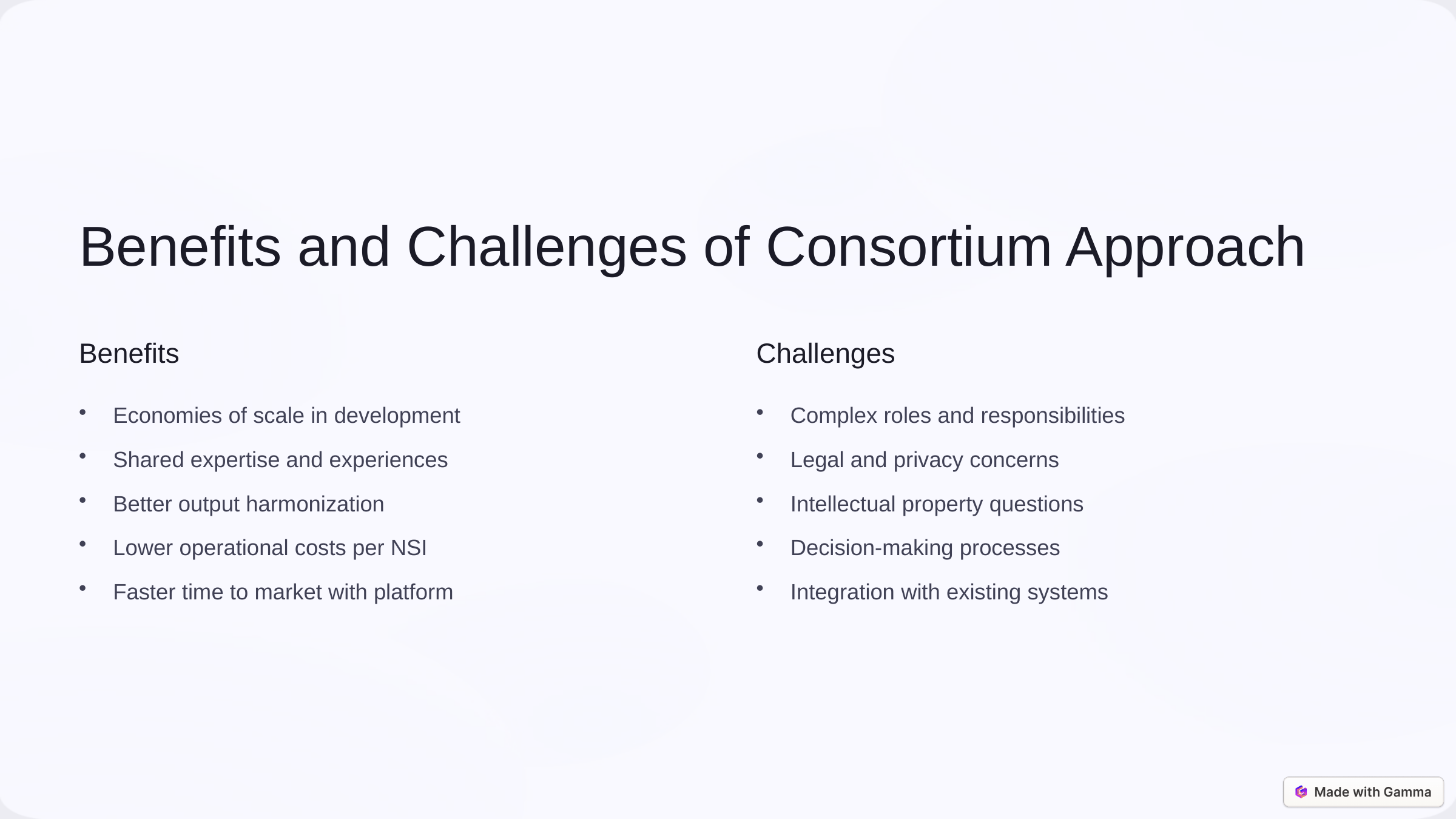

Benefits and Challenges of Consortium Approach
Benefits
Challenges
Economies of scale in development
Complex roles and responsibilities
Shared expertise and experiences
Legal and privacy concerns
Better output harmonization
Intellectual property questions
Lower operational costs per NSI
Decision-making processes
Faster time to market with platform
Integration with existing systems